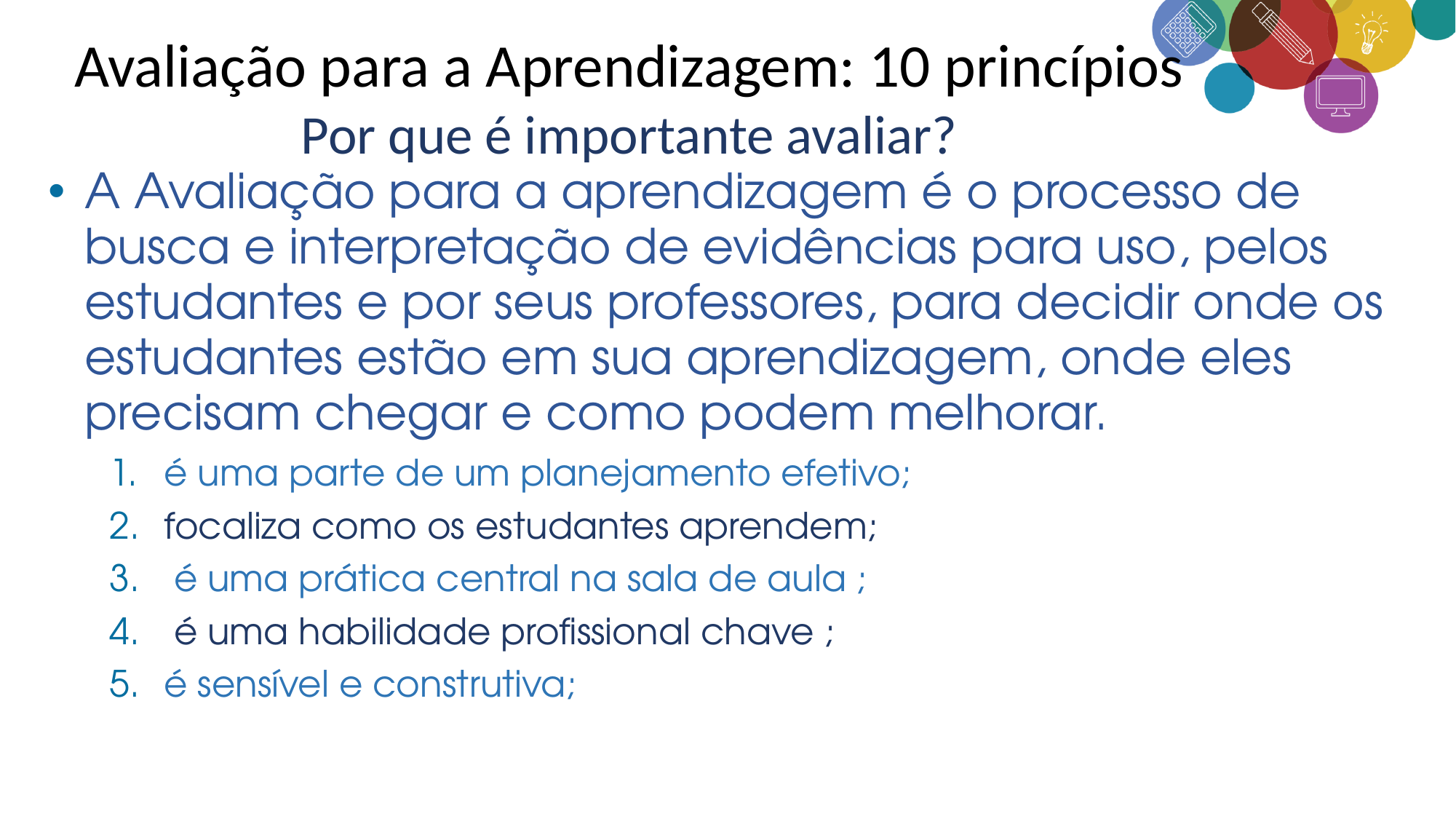

Avaliação para a Aprendizagem: 10 princípios
Por que é importante avaliar?
A Avaliação para a aprendizagem é o processo de busca e interpretação de evidências para uso, pelos estudantes e por seus professores, para decidir onde os estudantes estão em sua aprendizagem, onde eles precisam chegar e como podem melhorar.
é uma parte de um planejamento efetivo;
focaliza como os estudantes aprendem;
 é uma prática central na sala de aula ;
 é uma habilidade profissional chave ;
é sensível e construtiva;